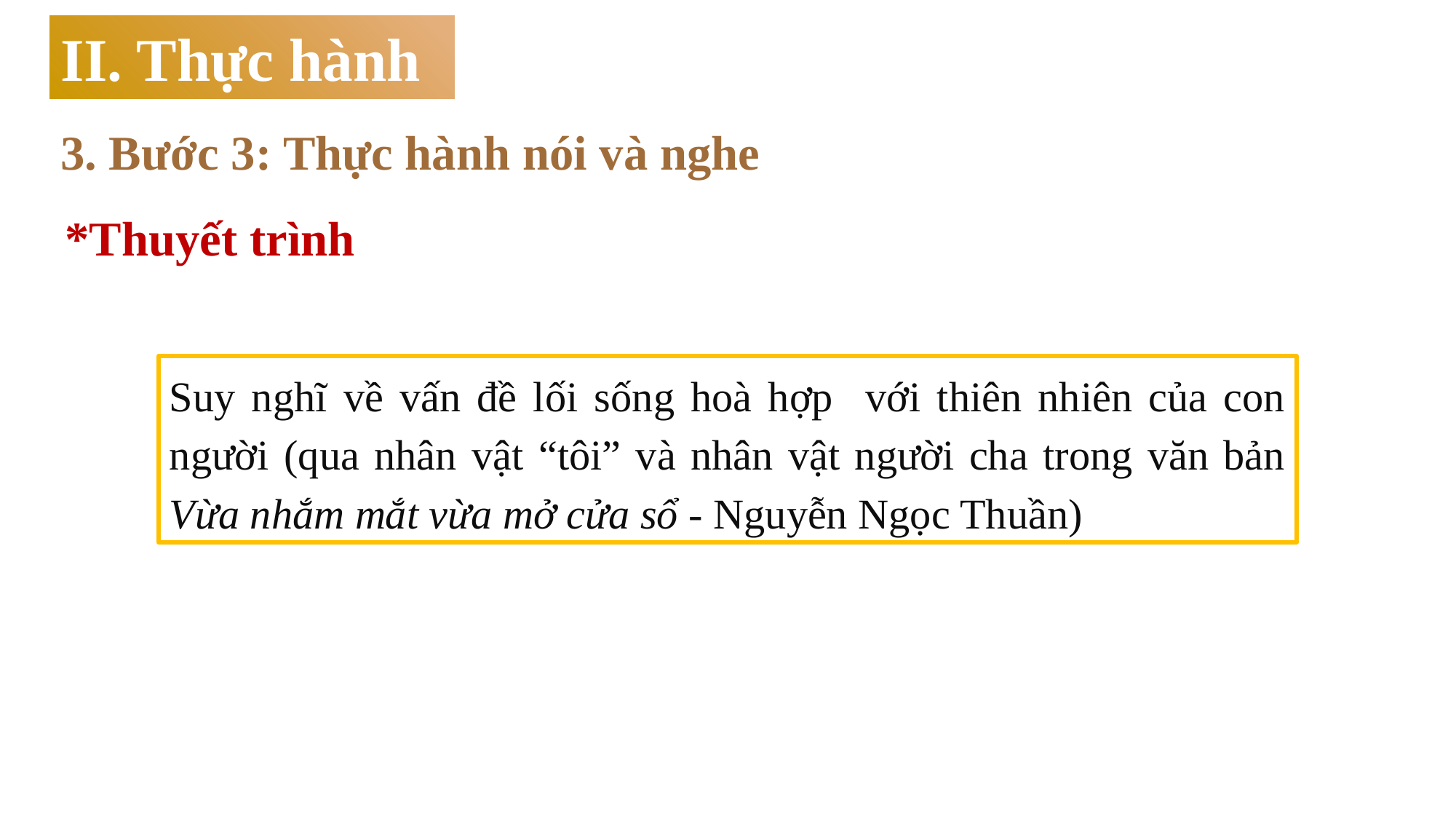

II. Thực hành
3. Bước 3: Thực hành nói và nghe
*Thuyết trình
Suy nghĩ về vấn đề lối sống hoà hợp  với thiên nhiên của con người (qua nhân vật “tôi” và nhân vật người cha trong văn bản Vừa nhắm mắt vừa mở cửa sổ - Nguyễn Ngọc Thuần)